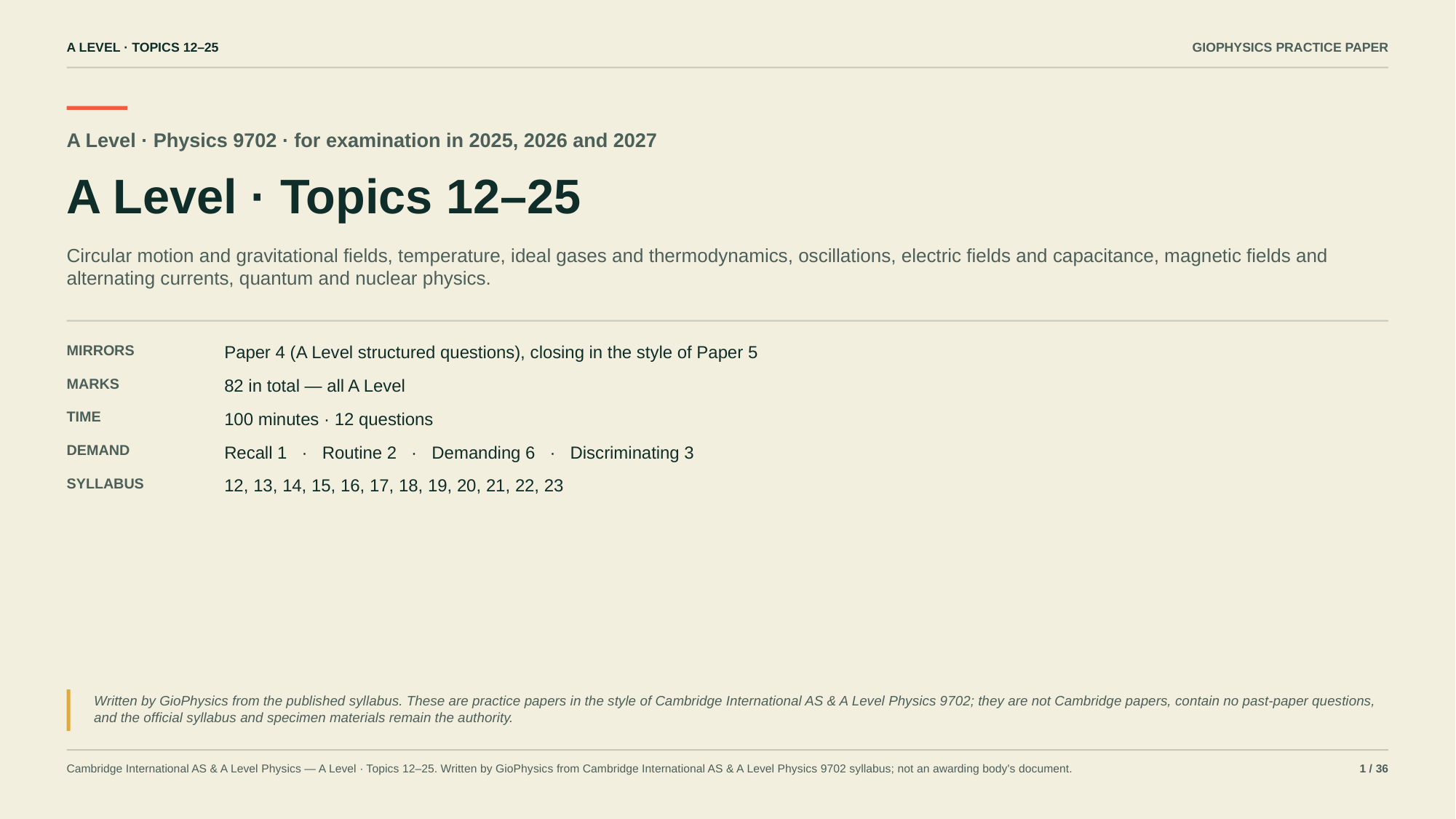

A LEVEL · TOPICS 12–25
GIOPHYSICS PRACTICE PAPER

A Level · Physics 9702 · for examination in 2025, 2026 and 2027
A Level · Topics 12–25
Circular motion and gravitational fields, temperature, ideal gases and thermodynamics, oscillations, electric fields and capacitance, magnetic fields and alternating currents, quantum and nuclear physics.

MIRRORS
Paper 4 (A Level structured questions), closing in the style of Paper 5
MARKS
82 in total — all A Level
TIME
100 minutes · 12 questions
DEMAND
Recall 1   ·   Routine 2   ·   Demanding 6   ·   Discriminating 3
SYLLABUS
12, 13, 14, 15, 16, 17, 18, 19, 20, 21, 22, 23

Written by GioPhysics from the published syllabus. These are practice papers in the style of Cambridge International AS & A Level Physics 9702; they are not Cambridge papers, contain no past-paper questions, and the official syllabus and specimen materials remain the authority.

Cambridge International AS & A Level Physics — A Level · Topics 12–25. Written by GioPhysics from Cambridge International AS & A Level Physics 9702 syllabus; not an awarding body's document.
1 / 36